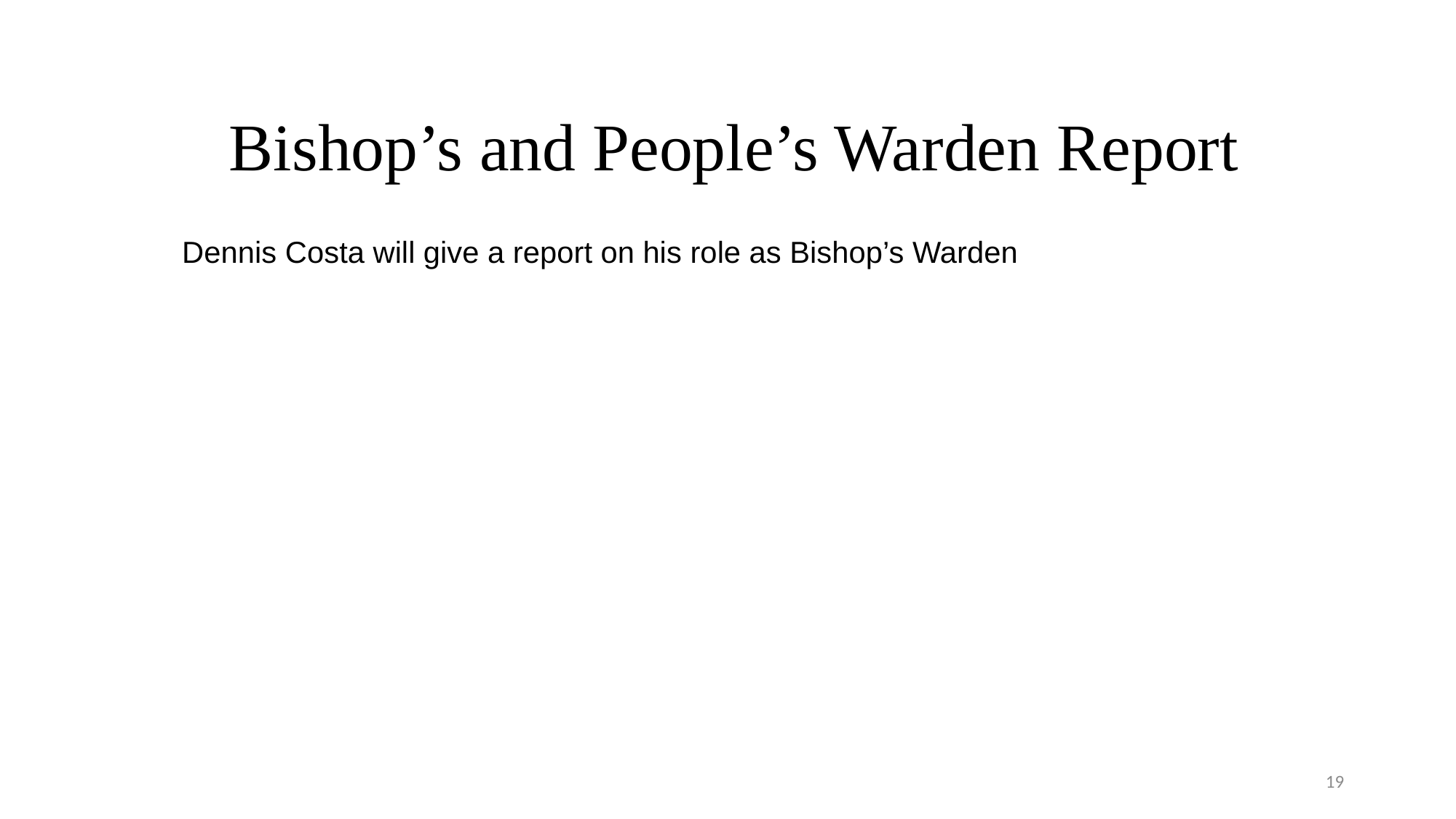

# Bishop’s and People’s Warden Report
Dennis Costa will give a report on his role as Bishop’s Warden
19